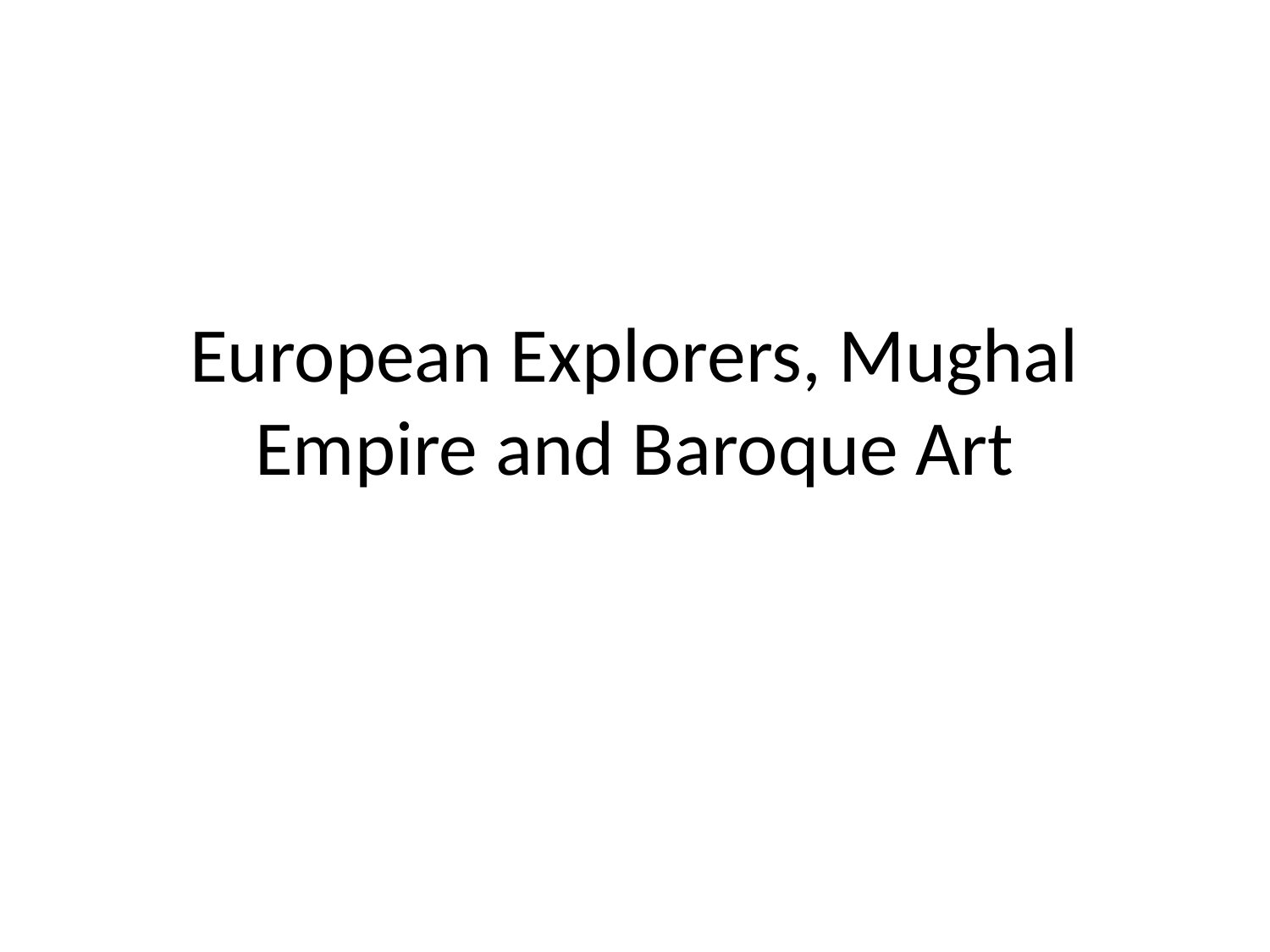

# European Explorers, Mughal Empire and Baroque Art